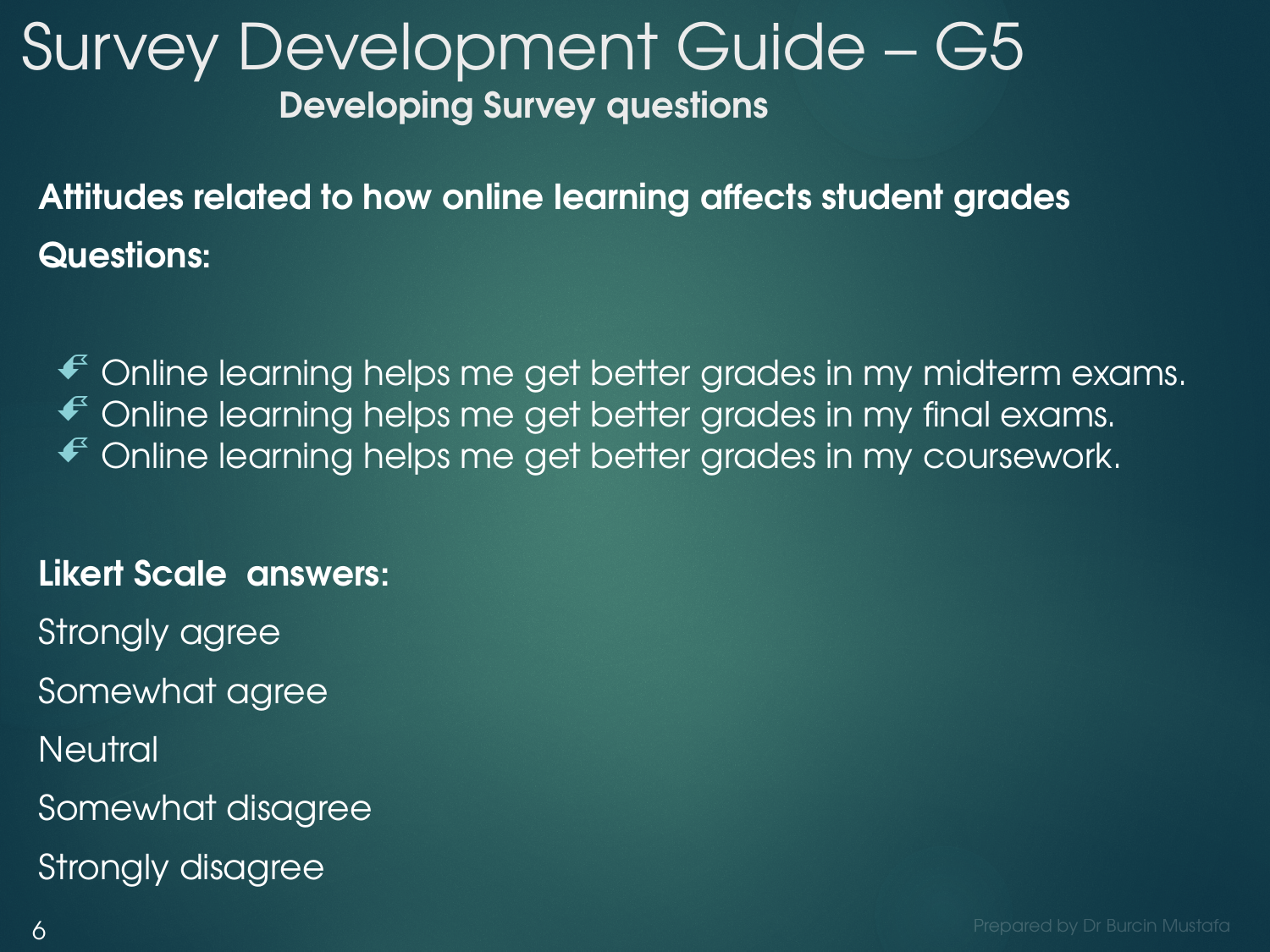

# Survey Development Guide – G5 Developing Survey questions
Attitudes related to how online learning affects student grades
Questions:

Online learning helps me get better grades in my midterm exams.
Online learning helps me get better grades in my final exams.
Online learning helps me get better grades in my coursework.

Likert Scale  answers:
Strongly agree
Somewhat agree
Neutral
Somewhat disagree
Strongly disagree

6